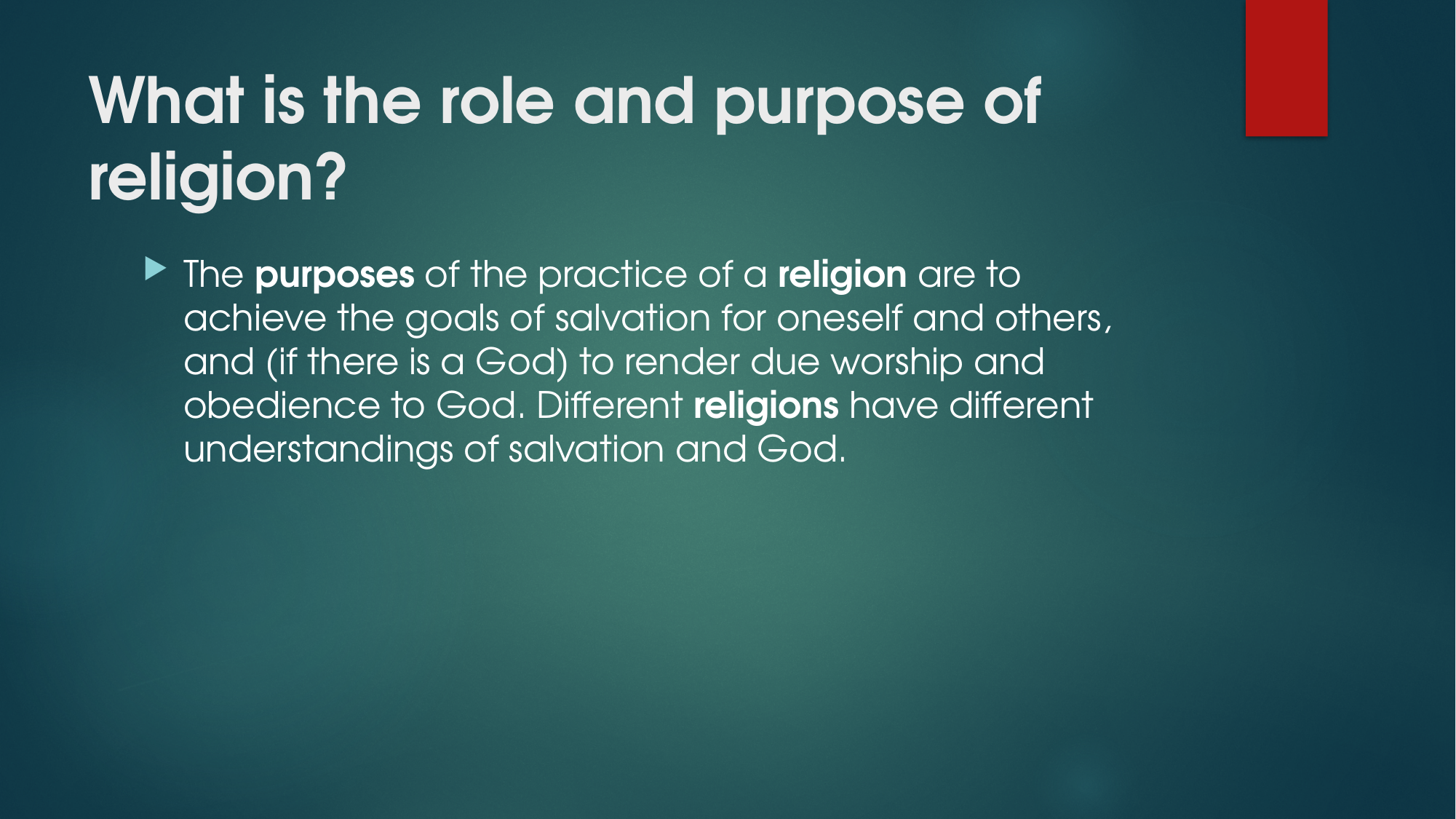

# What is the role and purpose of religion?
The purposes of the practice of a religion are to achieve the goals of salvation for oneself and others, and (if there is a God) to render due worship and obedience to God. Different religions have different understandings of salvation and God.